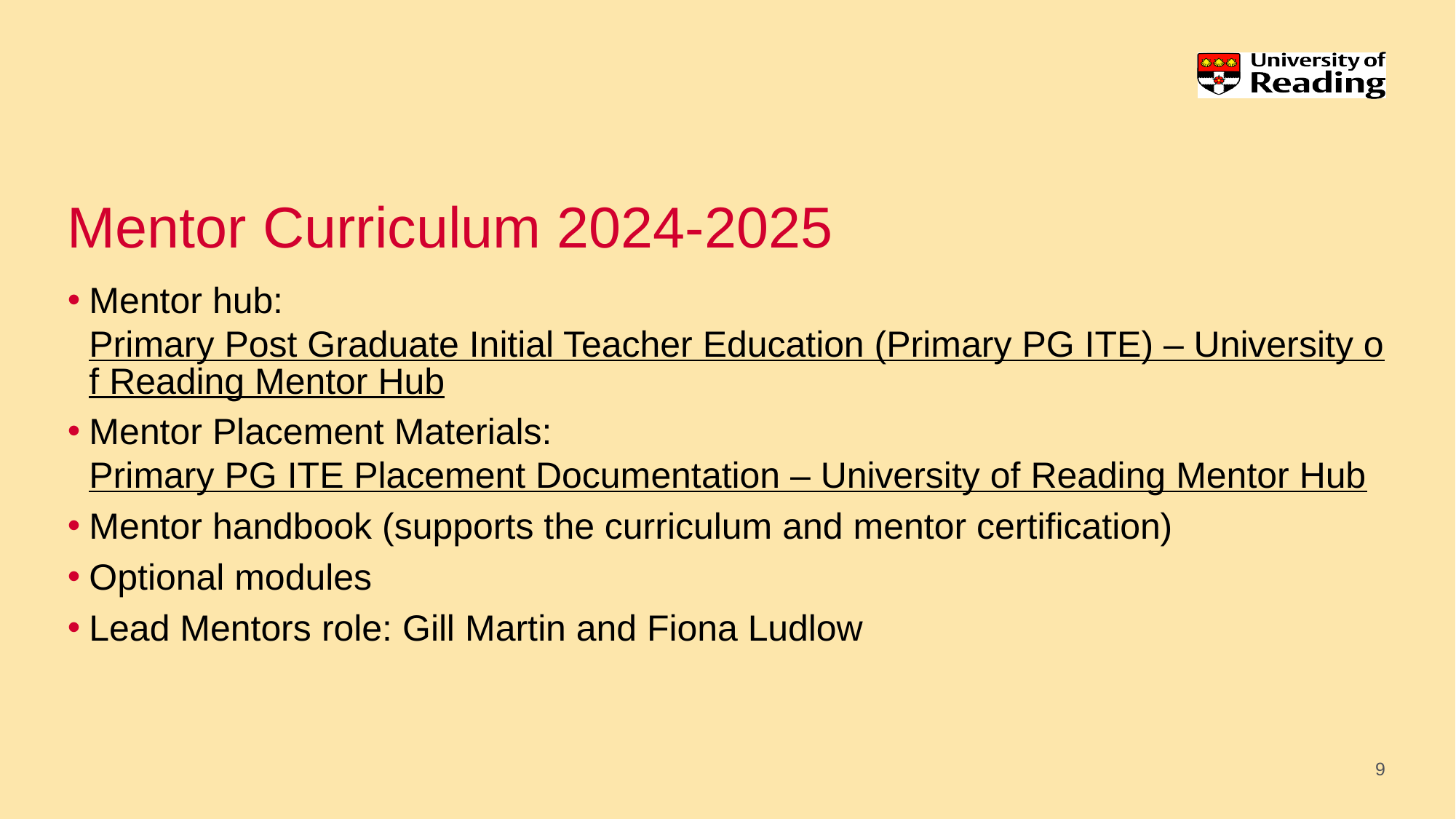

# Mentor Curriculum 2024-2025
Mentor hub: Primary Post Graduate Initial Teacher Education (Primary PG ITE) – University of Reading Mentor Hub
Mentor Placement Materials: Primary PG ITE Placement Documentation – University of Reading Mentor Hub
Mentor handbook (supports the curriculum and mentor certification)
Optional modules
Lead Mentors role: Gill Martin and Fiona Ludlow
9